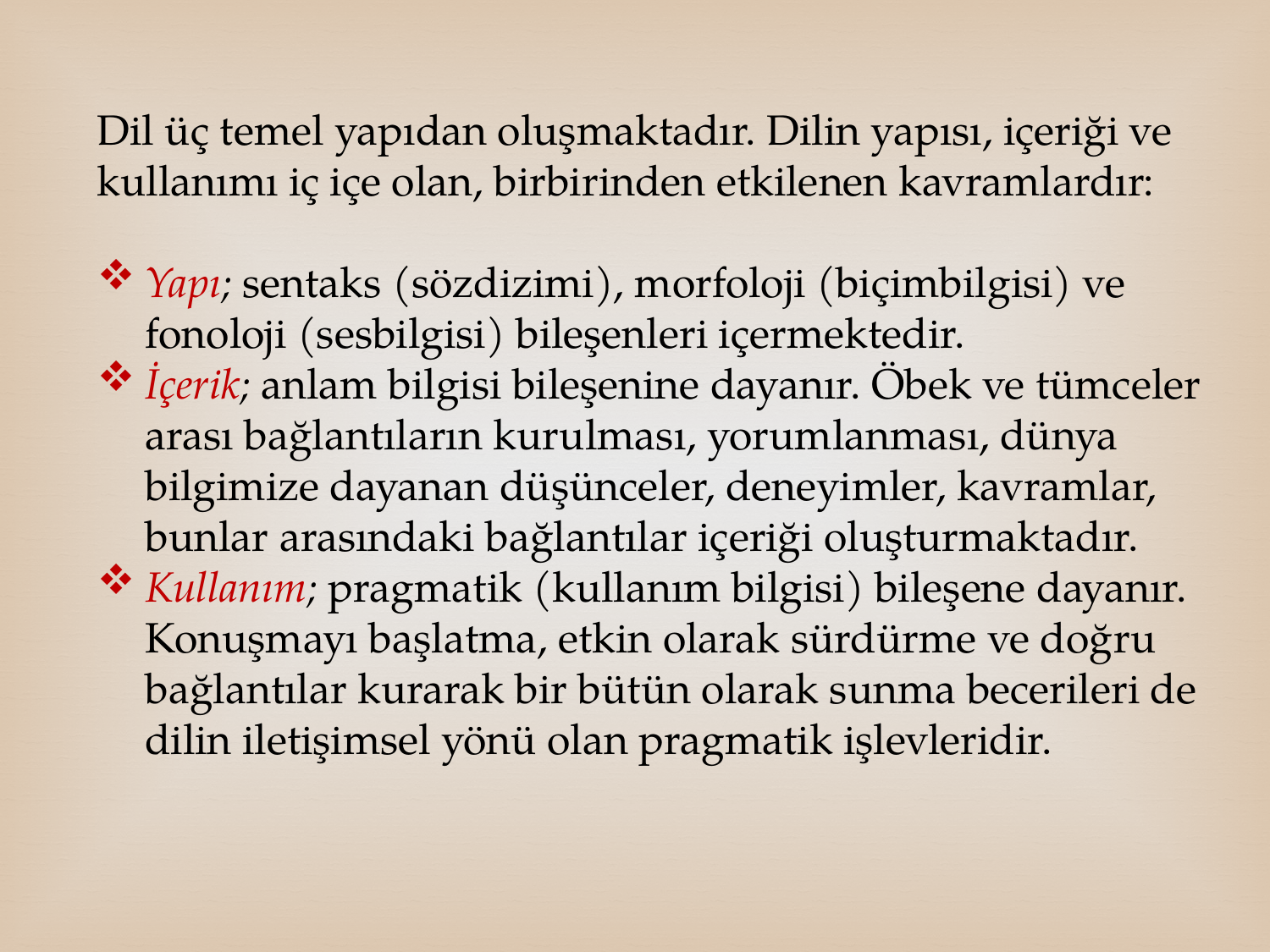

Dil üç temel yapıdan oluşmaktadır. Dilin yapısı, içeriği ve kullanımı iç içe olan, birbirinden etkilenen kavramlardır:

Yapı; sentaks (sözdizimi), morfoloji (biçimbilgisi) ve fonoloji (sesbilgisi) bileşenleri içermektedir.
İçerik; anlam bilgisi bileşenine dayanır. Öbek ve tümceler arası bağlantıların kurulması, yorumlanması, dünya bilgimize dayanan düşünceler, deneyimler, kavramlar, bunlar arasındaki bağlantılar içeriği oluşturmaktadır.
Kullanım; pragmatik (kullanım bilgisi) bileşene dayanır. Konuşmayı başlatma, etkin olarak sürdürme ve doğru bağlantılar kurarak bir bütün olarak sunma becerileri de dilin iletişimsel yönü olan pragmatik işlevleridir.